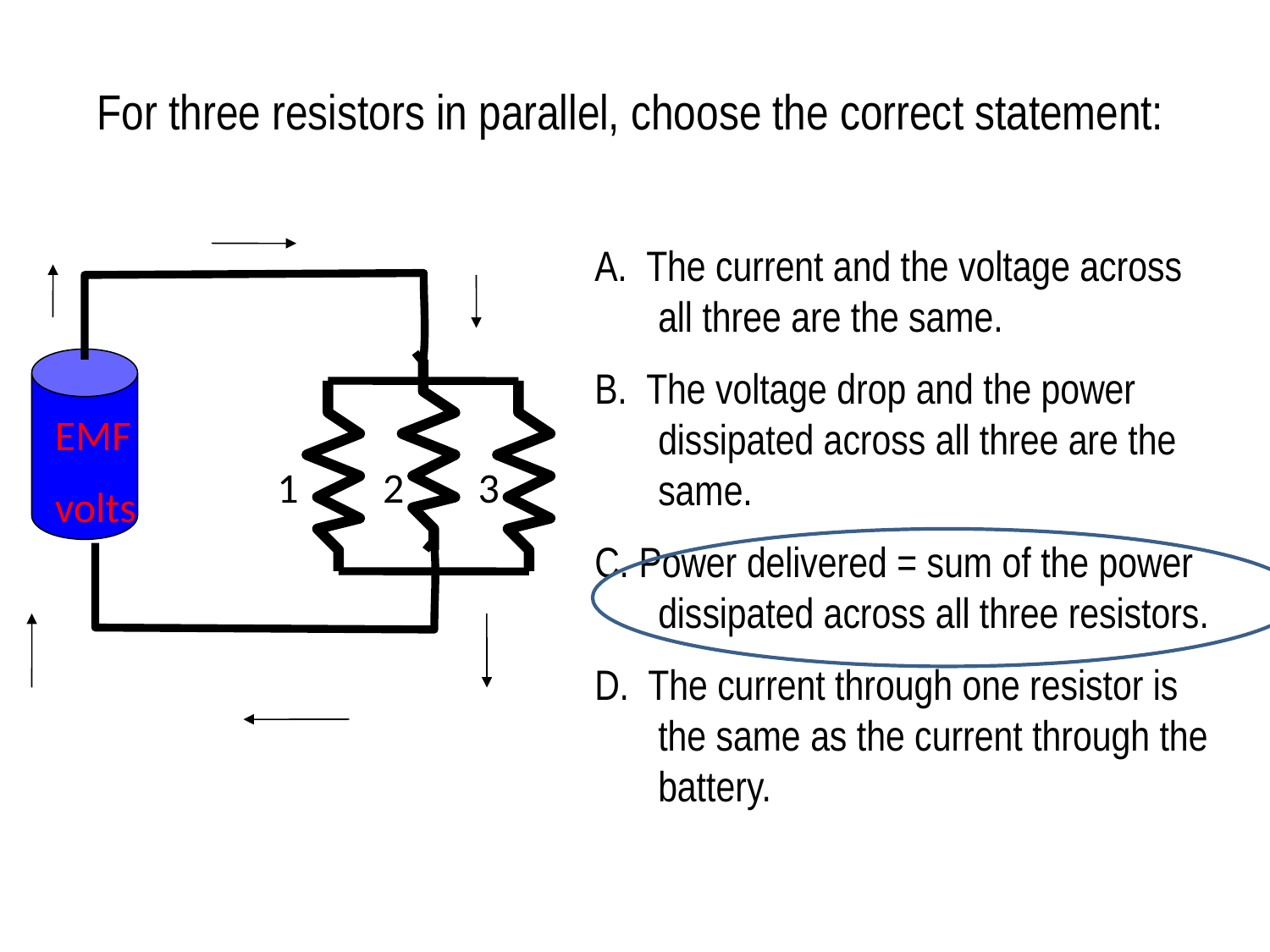

For three resistors in parallel, choose the correct statement:

A.  The current and the voltage across all three are the same.
B.  The voltage drop and the power dissipated across all three are the same.
C. Power delivered = sum of the power dissipated across all three resistors.
D.  The current through one resistor is the same as the current through the battery.

EMF
volts

1
2
3